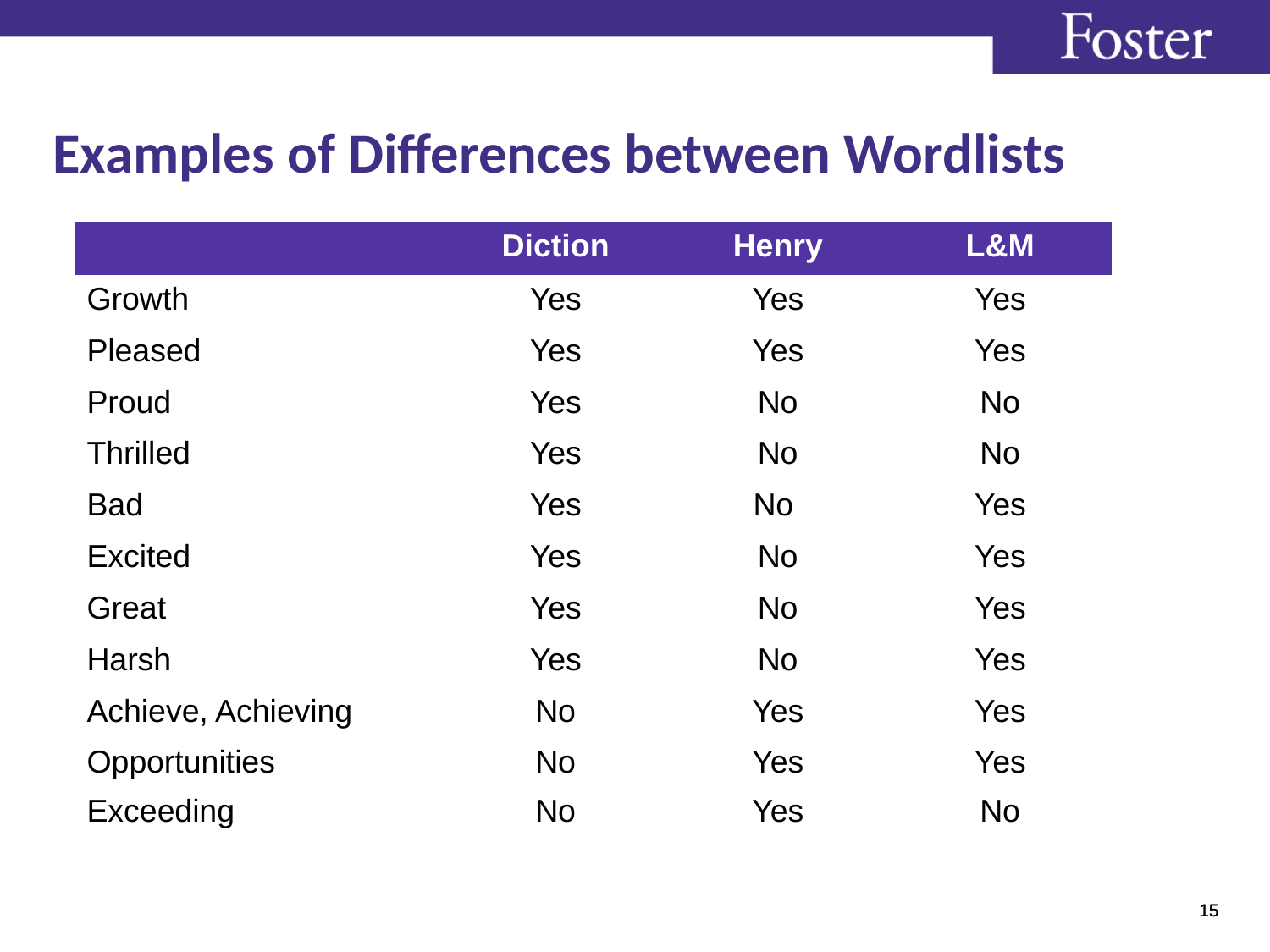

# Examples of Differences between Wordlists
|  | Diction | Henry | L&M |
| --- | --- | --- | --- |
| Growth | Yes | Yes | Yes |
| Pleased | Yes | Yes | Yes |
| Proud | Yes | No | No |
| Thrilled | Yes | No | No |
| Bad | Yes | No | Yes |
| Excited | Yes | No | Yes |
| Great | Yes | No | Yes |
| Harsh | Yes | No | Yes |
| Achieve, Achieving | No | Yes | Yes |
| Opportunities | No | Yes | Yes |
| Exceeding | No | Yes | No |

15
15